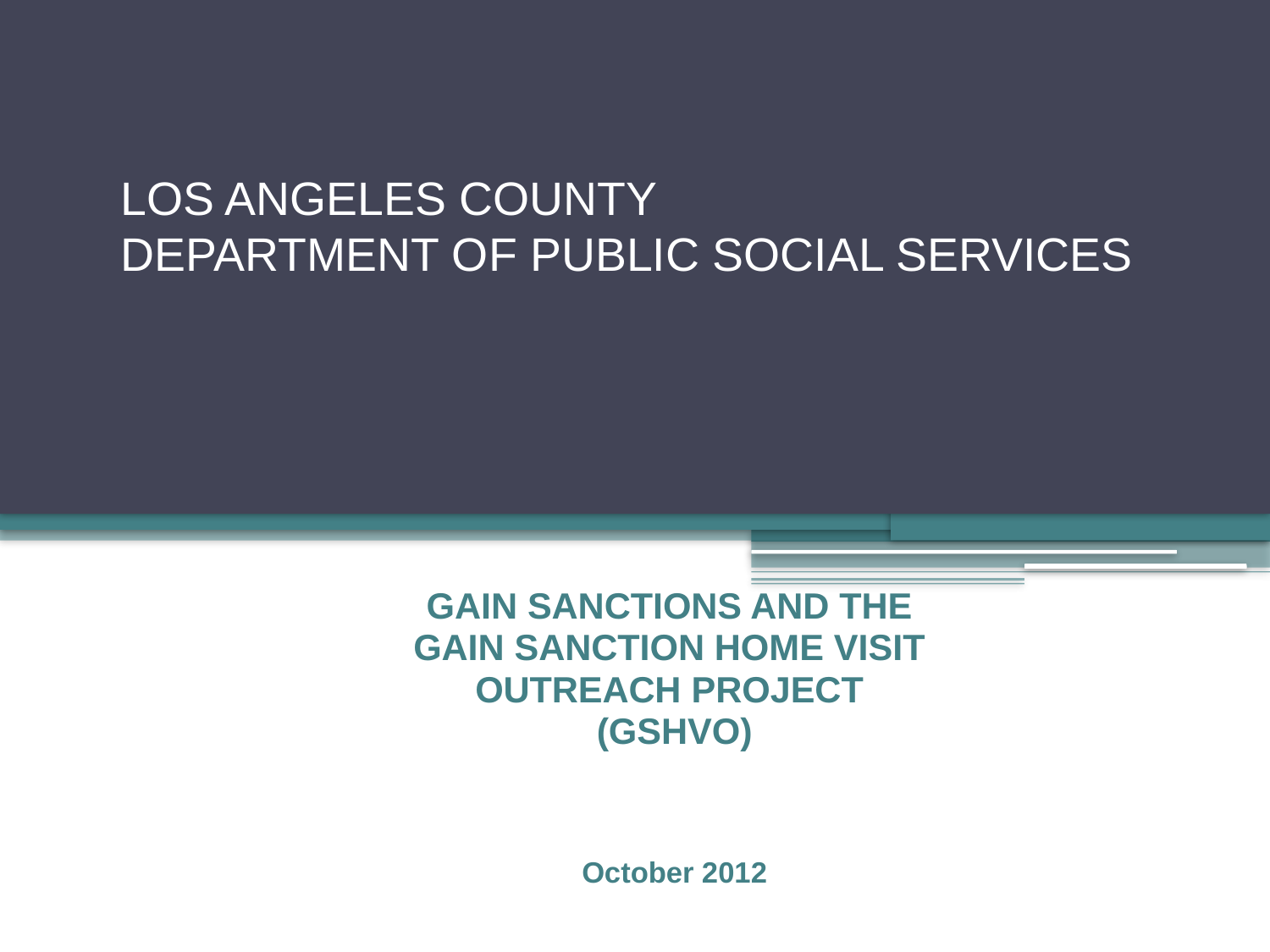

# LOS ANGELES COUNTY DEPARTMENT OF PUBLIC SOCIAL SERVICES

GAIN SANCTIONS AND THE
GAIN SANCTION HOME VISIT
OUTREACH PROJECT
(GSHVO)

October 2012